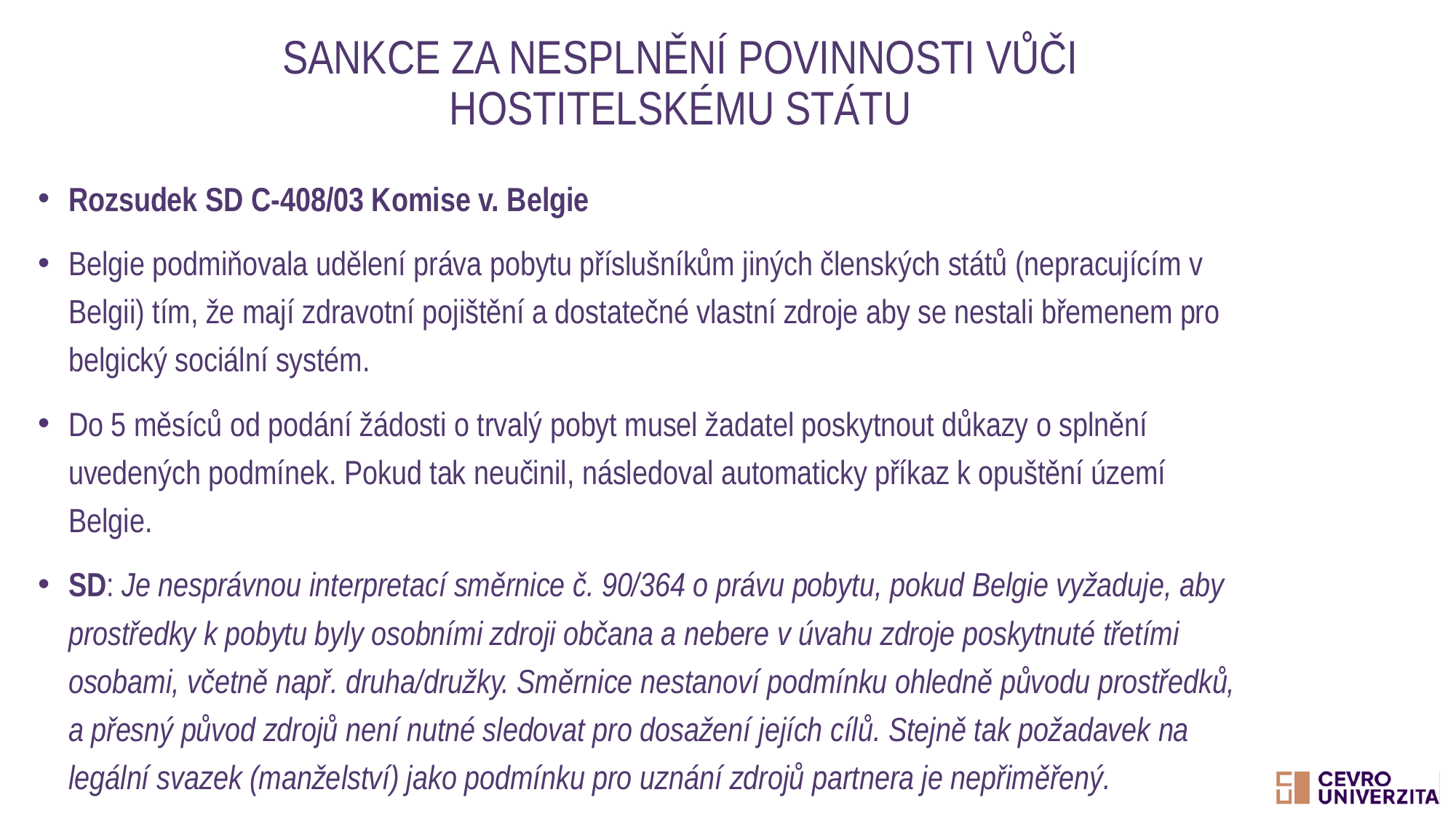

# Sankce za nesplnění povinnosti vůči hostitelskému státu
Rozsudek SD C-408/03 Komise v. Belgie
Belgie podmiňovala udělení práva pobytu příslušníkům jiných členských států (nepracujícím v Belgii) tím, že mají zdravotní pojištění a dostatečné vlastní zdroje aby se nestali břemenem pro belgický sociální systém.
Do 5 měsíců od podání žádosti o trvalý pobyt musel žadatel poskytnout důkazy o splnění uvedených podmínek. Pokud tak neučinil, následoval automaticky příkaz k opuštění území Belgie.
SD: Je nesprávnou interpretací směrnice č. 90/364 o právu pobytu, pokud Belgie vyžaduje, aby prostředky k pobytu byly osobními zdroji občana a nebere v úvahu zdroje poskytnuté třetími osobami, včetně např. druha/družky. Směrnice nestanoví podmínku ohledně původu prostředků, a přesný původ zdrojů není nutné sledovat pro dosažení jejích cílů. Stejně tak požadavek na legální svazek (manželství) jako podmínku pro uznání zdrojů partnera je nepřiměřený.